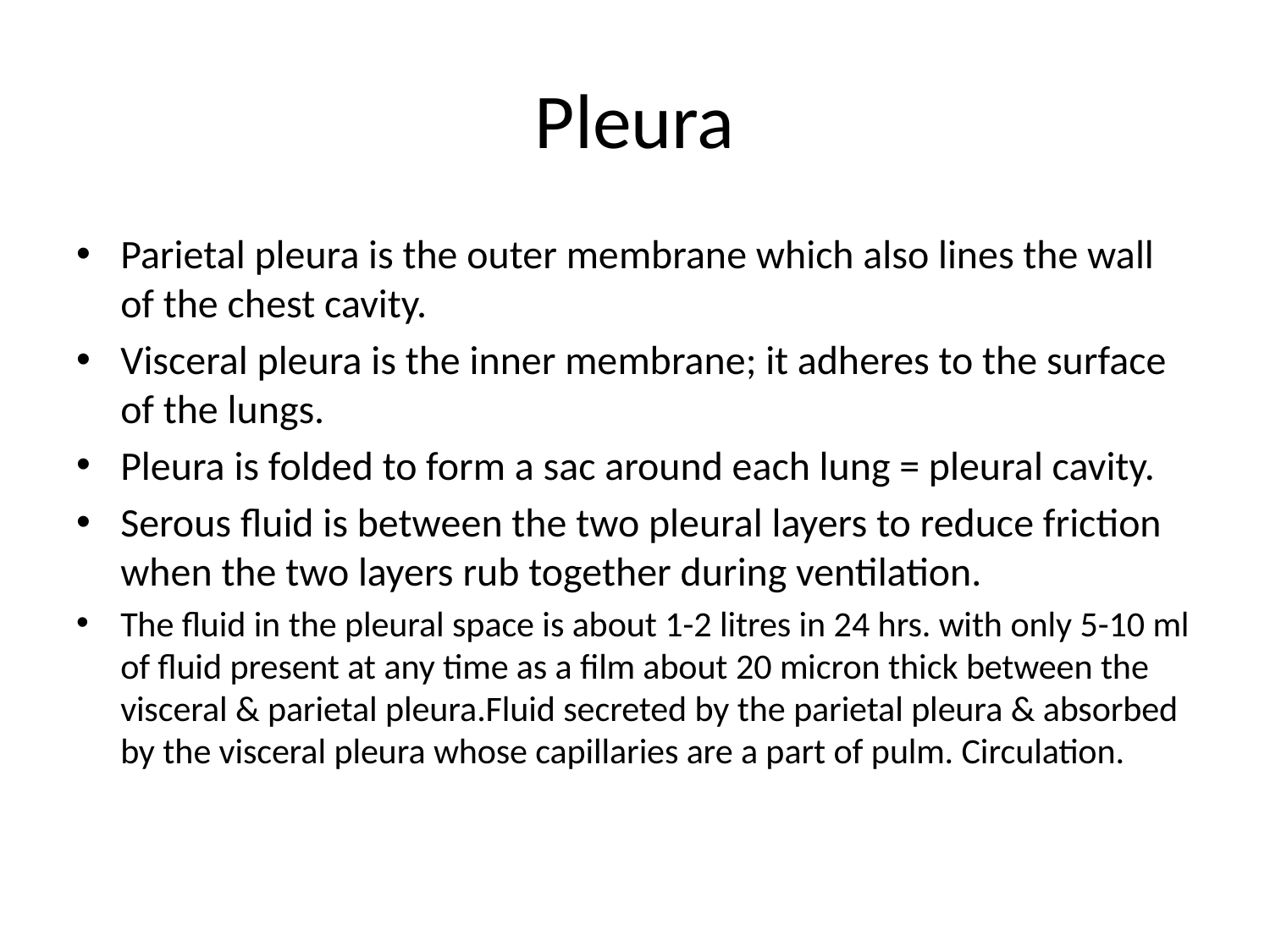

# Pleura
Parietal pleura is the outer membrane which also lines the wall of the chest cavity.
Visceral pleura is the inner membrane; it adheres to the surface of the lungs.
Pleura is folded to form a sac around each lung = pleural cavity.
Serous fluid is between the two pleural layers to reduce friction when the two layers rub together during ventilation.
The fluid in the pleural space is about 1-2 litres in 24 hrs. with only 5-10 ml of fluid present at any time as a film about 20 micron thick between the visceral & parietal pleura.Fluid secreted by the parietal pleura & absorbed by the visceral pleura whose capillaries are a part of pulm. Circulation.